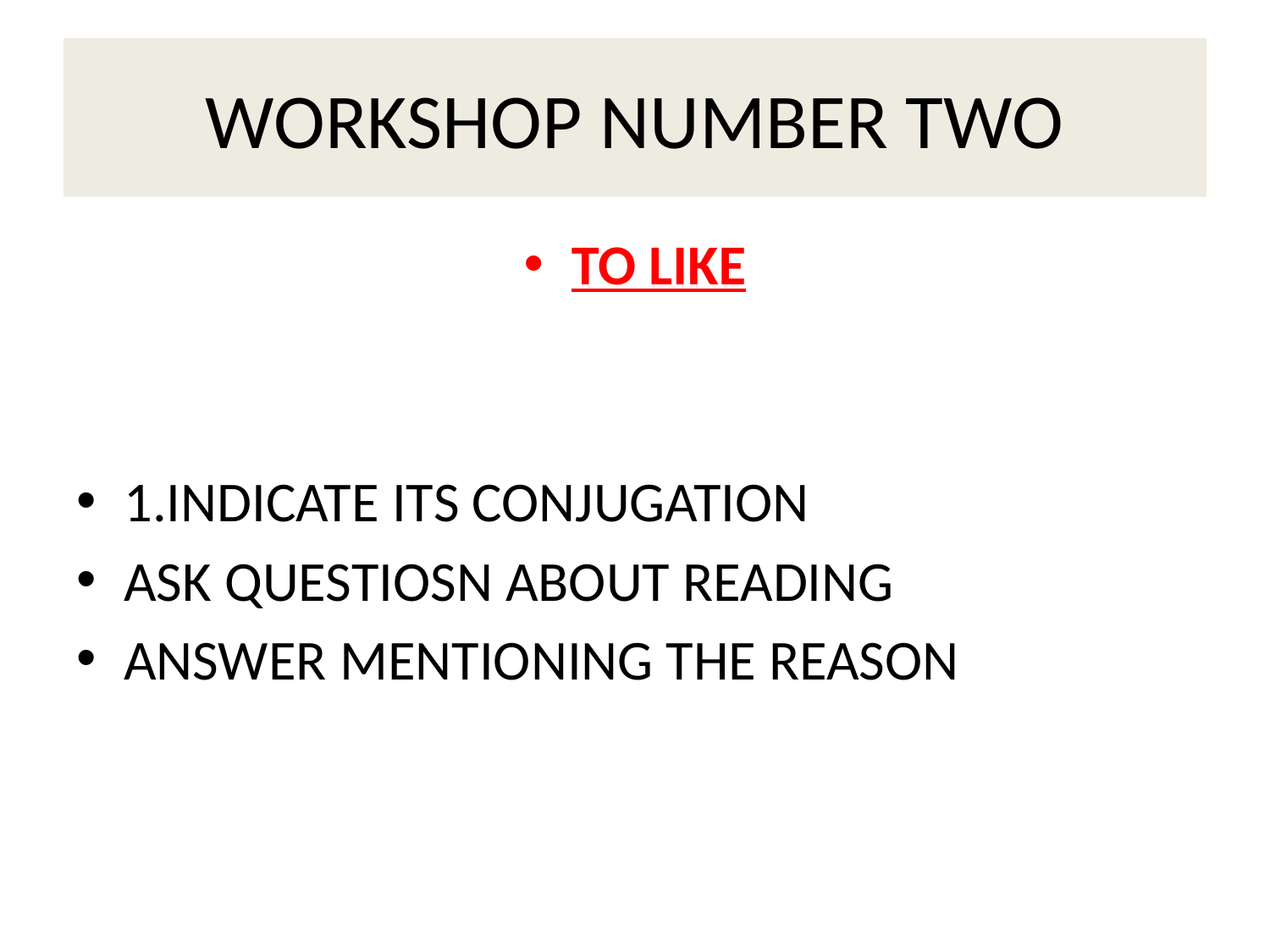

# WORKSHOP NUMBER TWO
TO LIKE

1.INDICATE ITS CONJUGATION
ASK QUESTIOSN ABOUT READING
ANSWER MENTIONING THE REASON